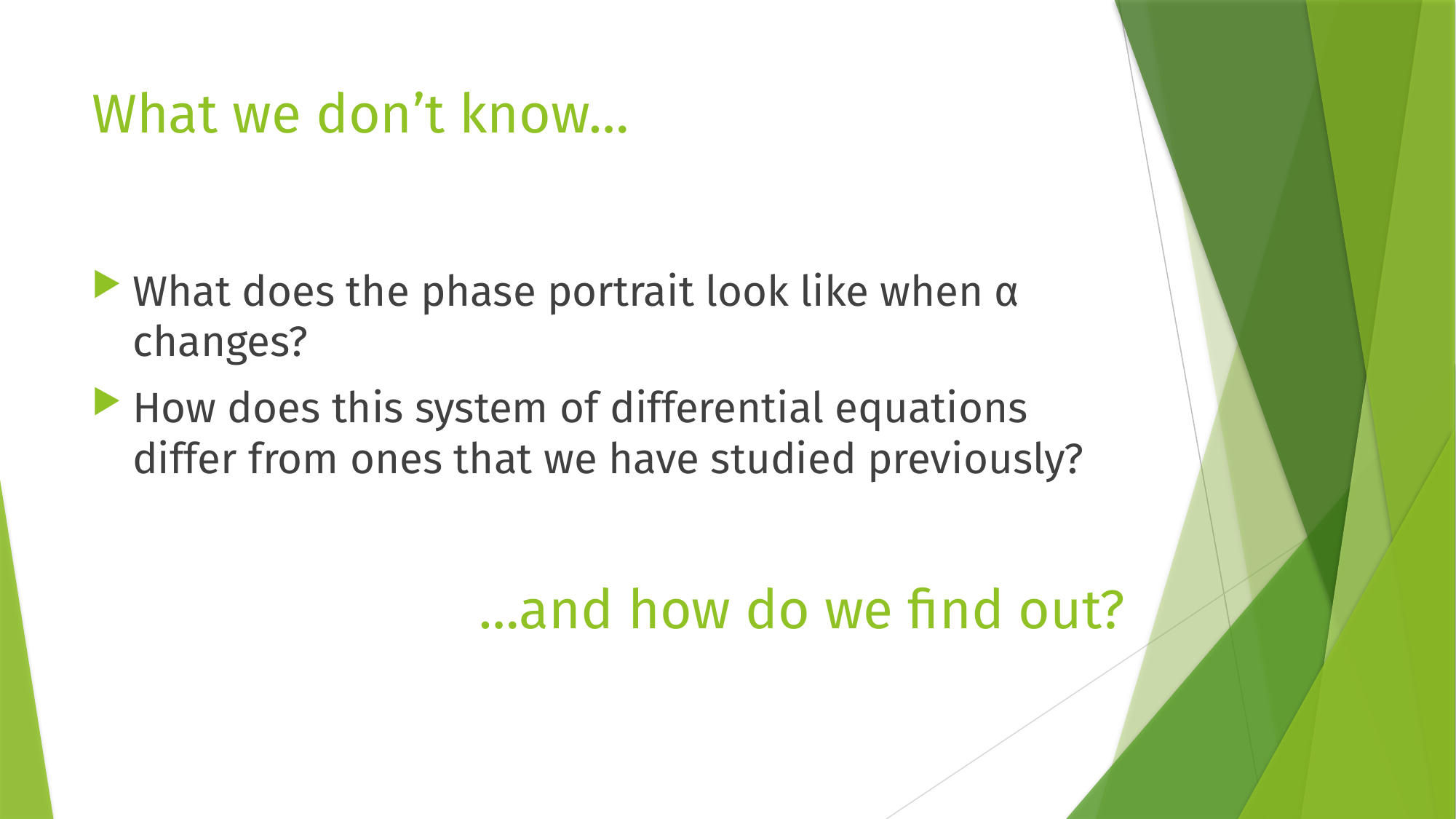

# What we don’t know…
What does the phase portrait look like when α changes?
How does this system of differential equations differ from ones that we have studied previously?
…and how do we find out?